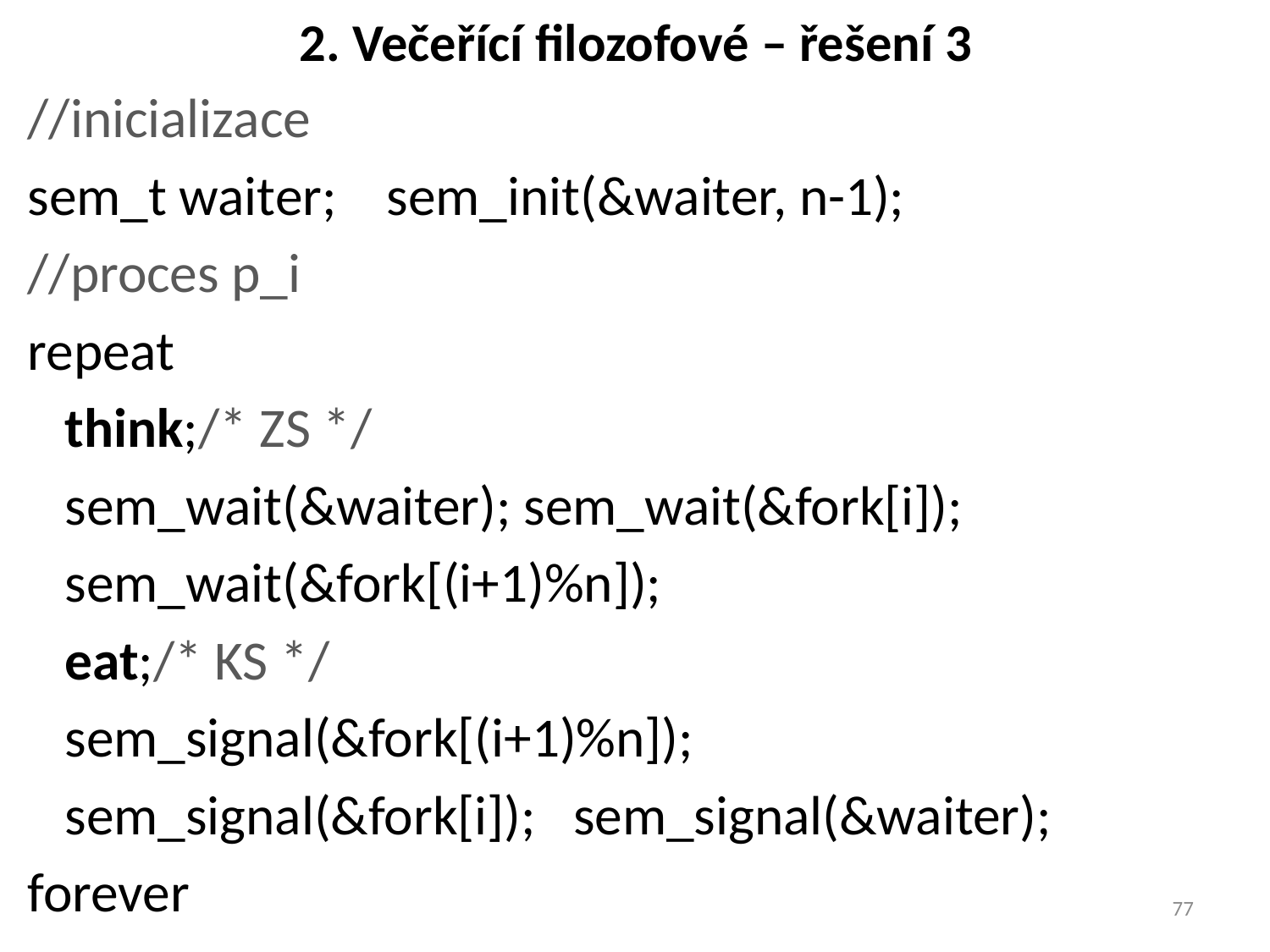

# 2. Večeřící filozofové – řešení 3
//inicializace
sem_t waiter;    sem_init(&waiter, n-1);
//proces p_i
repeat
   think;/* ZS */
   sem_wait(&waiter); sem_wait(&fork[i]);
   sem_wait(&fork[(i+1)%n]);
   eat;/* KS */
   sem_signal(&fork[(i+1)%n]);
   sem_signal(&fork[i]);   sem_signal(&waiter);
forever
77